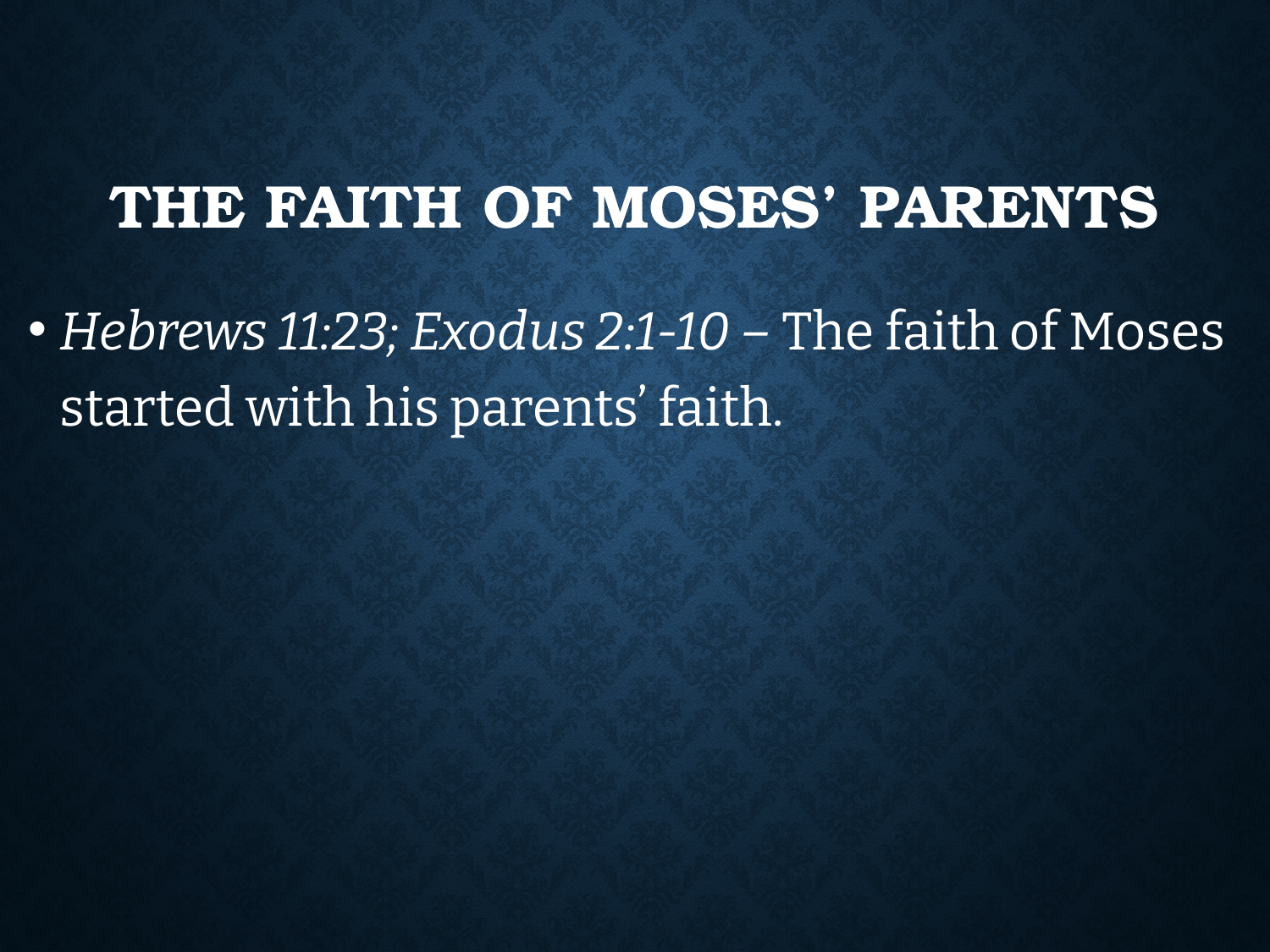

# The Faith of Moses’ Parents
Hebrews 11:23; Exodus 2:1-10 – The faith of Moses started with his parents’ faith.